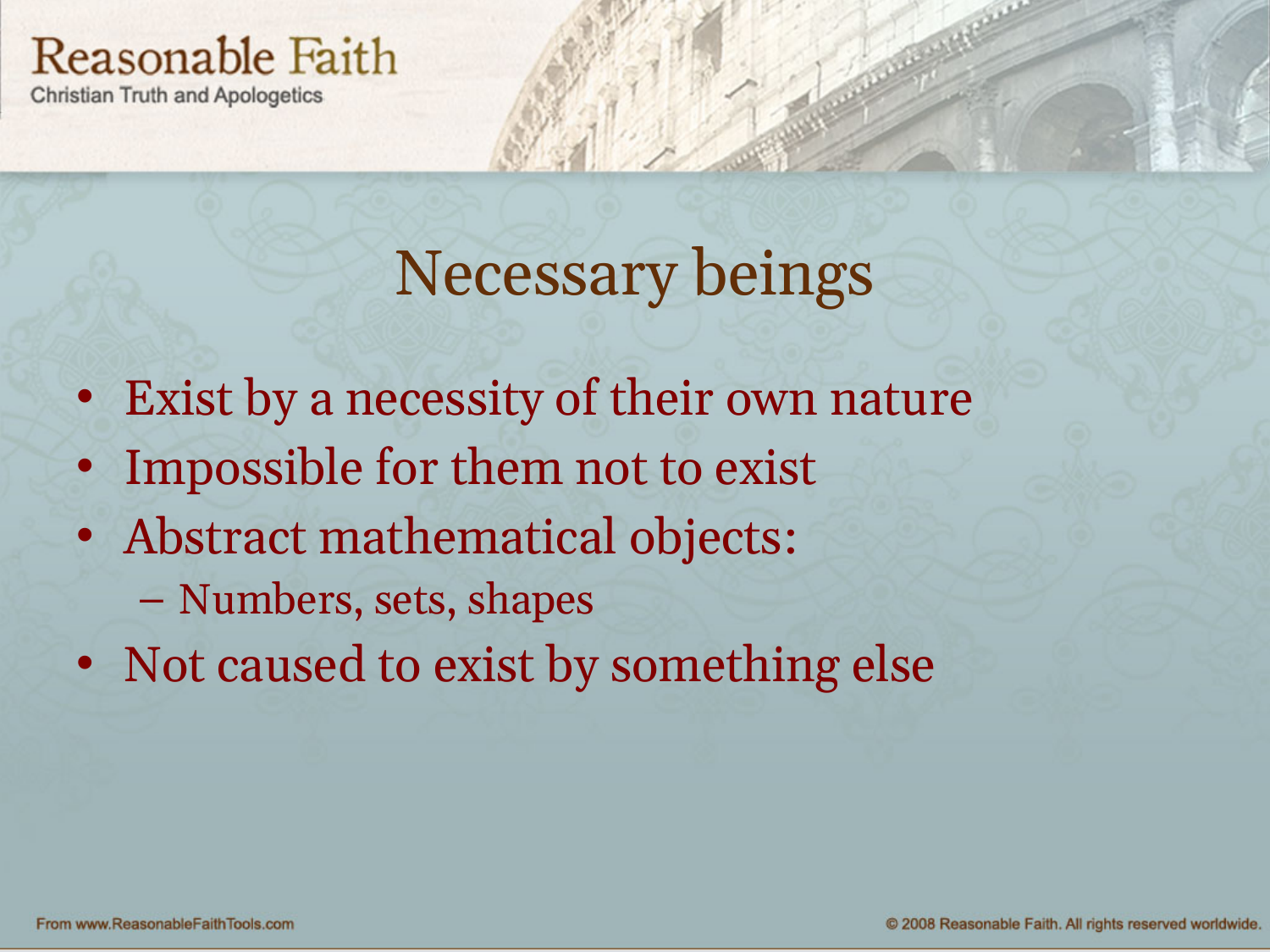

# Necessary beings
Exist by a necessity of their own nature
Impossible for them not to exist
Abstract mathematical objects:
Numbers, sets, shapes
Not caused to exist by something else